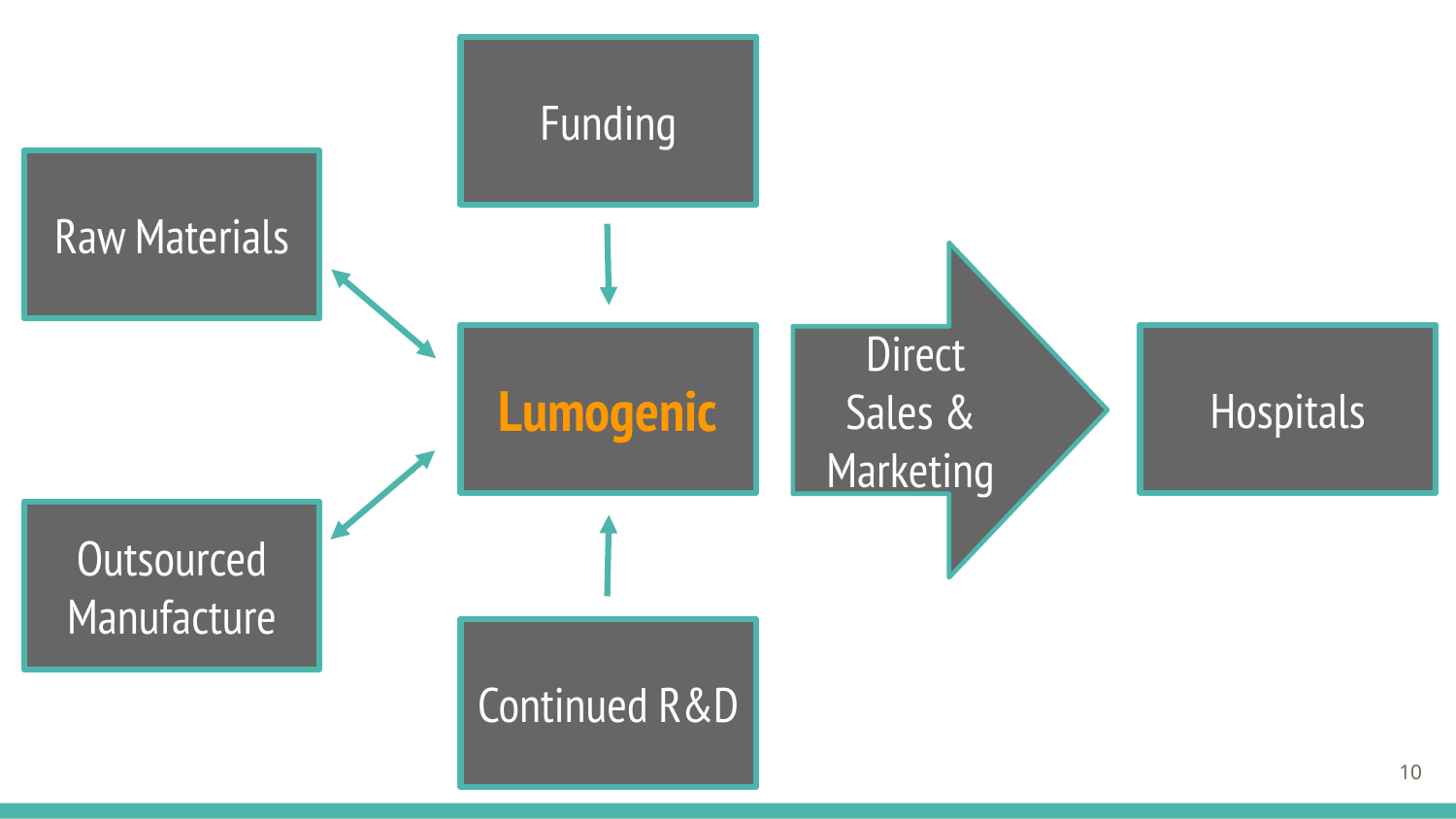

Funding
Raw Materials
 Direct Sales & Marketing
Lumogenic
Hospitals
Outsourced Manufacture
Continued R&D
10